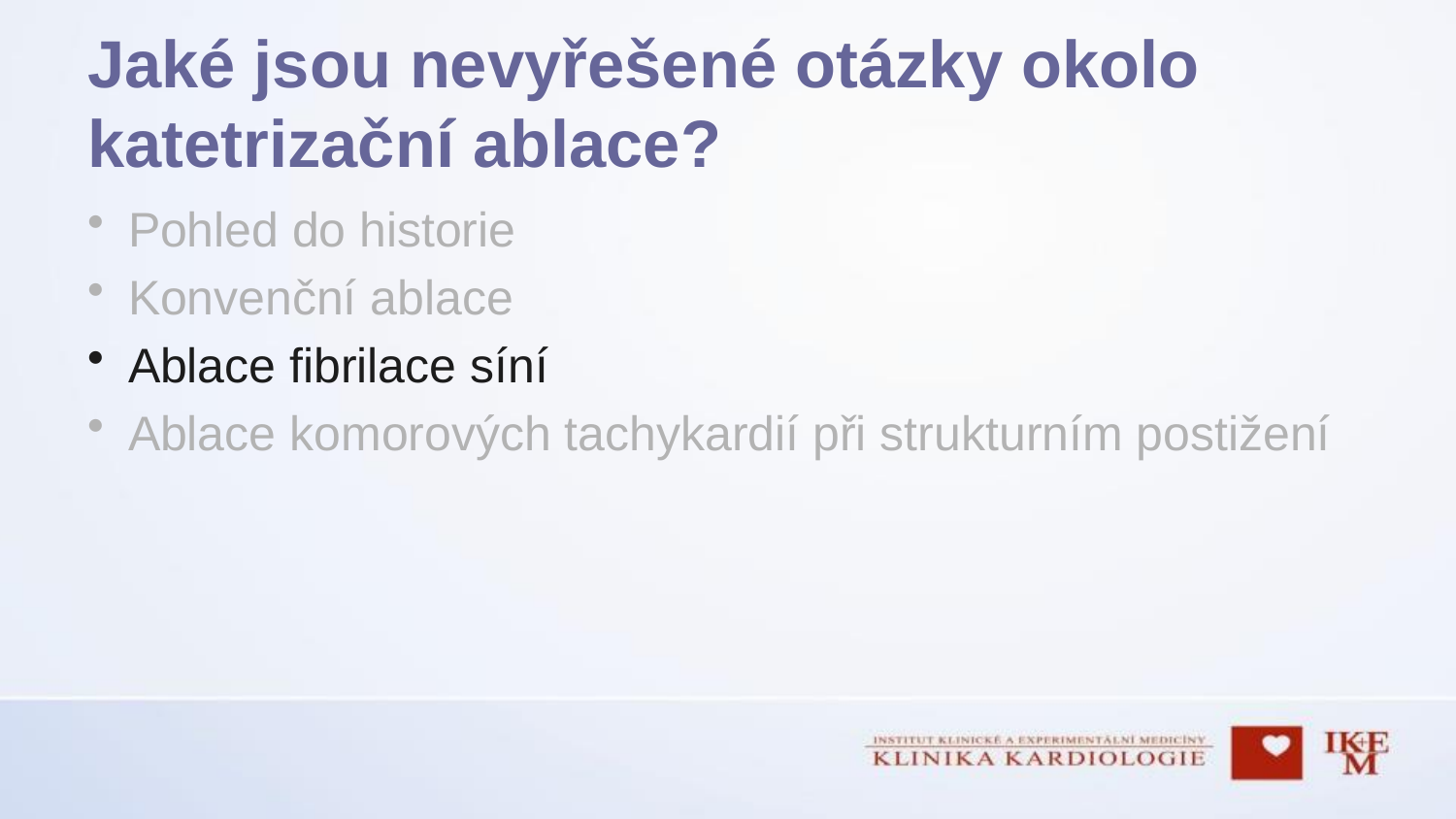

# Jaké jsou nevyřešené otázky okolo katetrizační ablace?
Pohled do historie
Konvenční ablace
Ablace fibrilace síní
Ablace komorových tachykardií při strukturním postižení